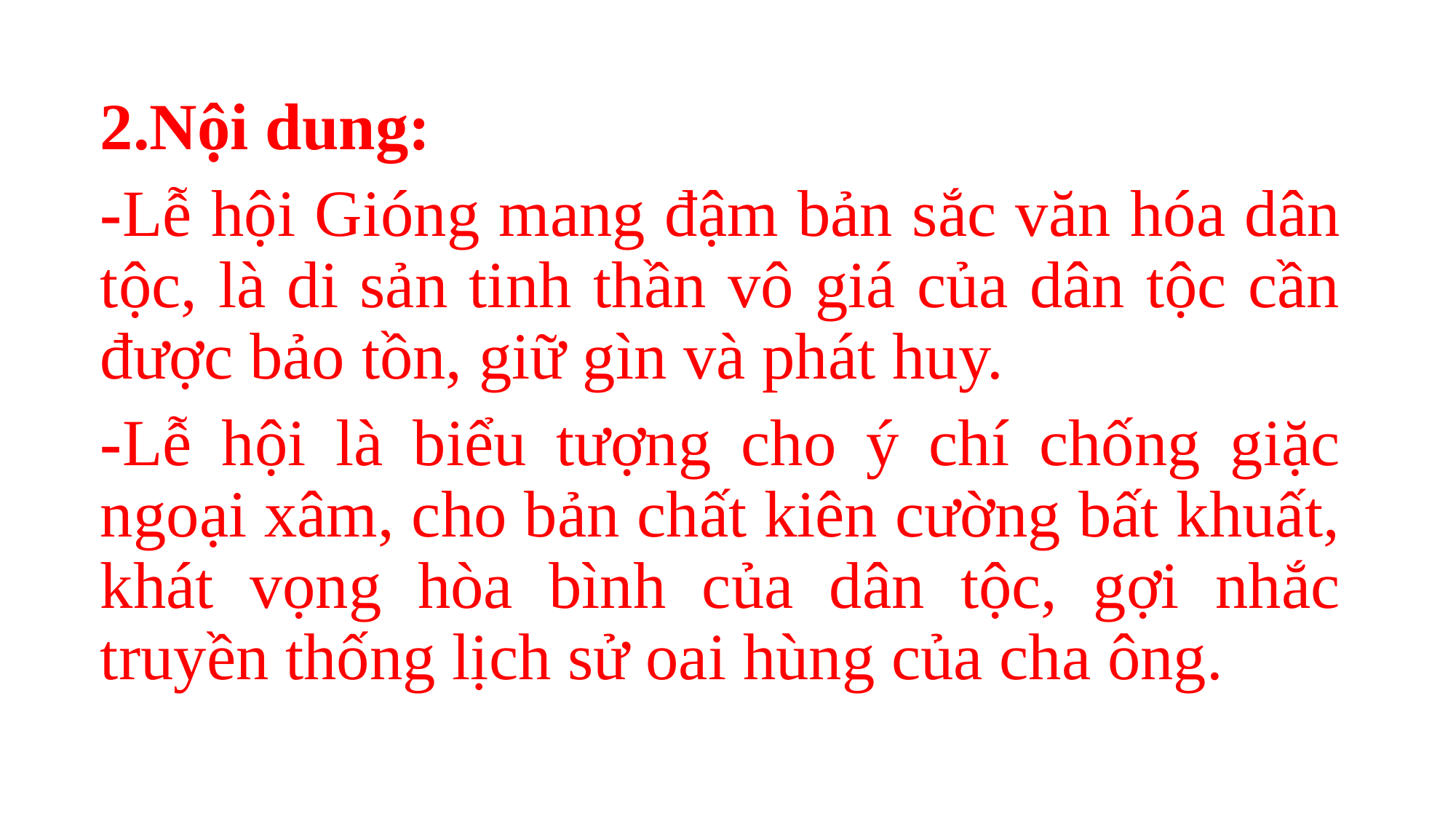

2.Nội dung:
-Lễ hội Gióng mang đậm bản sắc văn hóa dân tộc, là di sản tinh thần vô giá của dân tộc cần được bảo tồn, giữ gìn và phát huy.
-Lễ hội là biểu tượng cho ý chí chống giặc ngoại xâm, cho bản chất kiên cường bất khuất, khát vọng hòa bình của dân tộc, gợi nhắc truyền thống lịch sử oai hùng của cha ông.